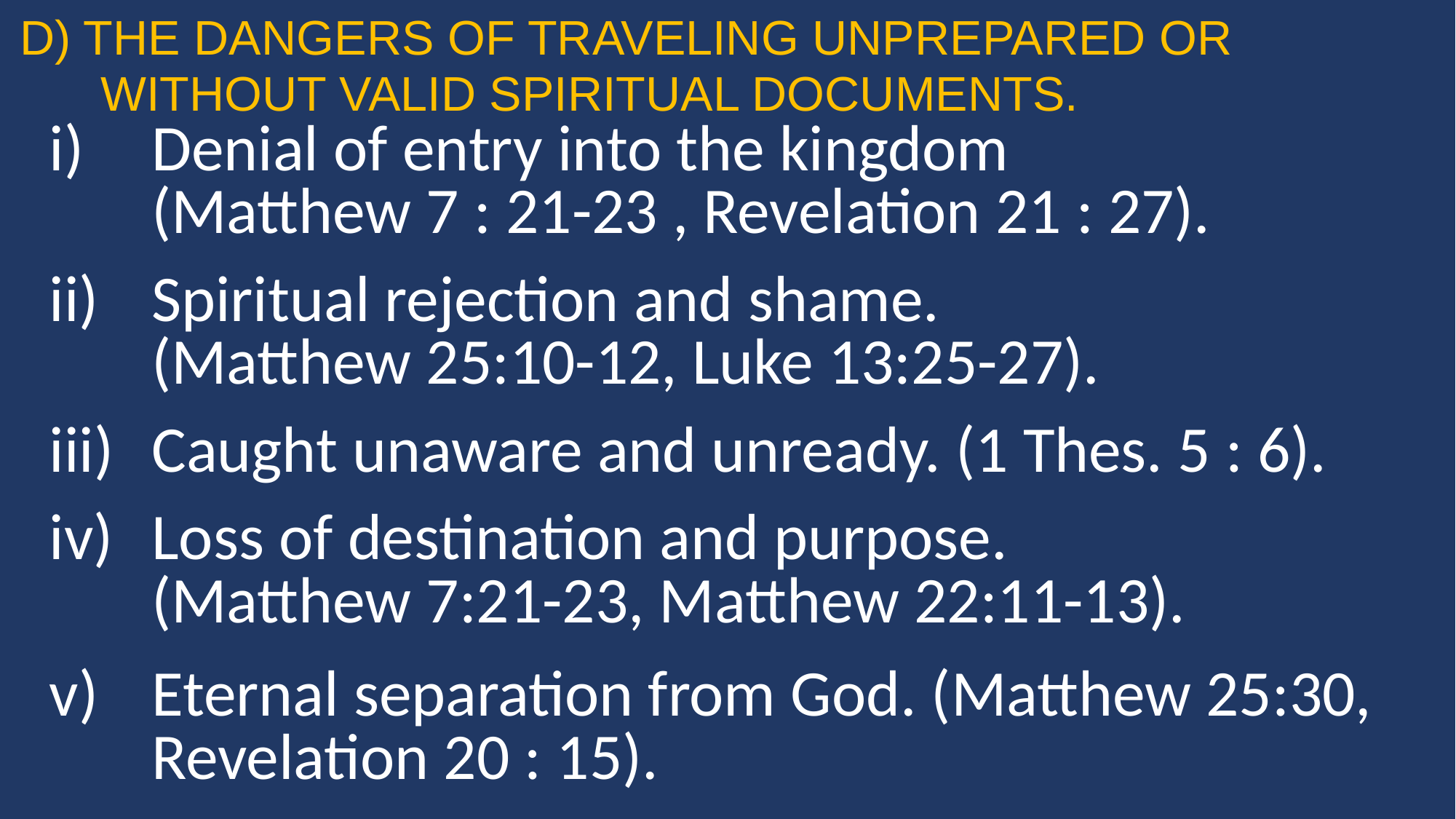

D) THE DANGERS OF TRAVELING UNPREPARED OR
      WITHOUT VALID SPIRITUAL DOCUMENTS.
Denial of entry into the kingdom                   (Matthew 7 : 21-23 , Revelation 21 : 27).

Spiritual rejection and shame.                   (Matthew 25:10-12, Luke 13:25-27).

Caught unaware and unready. (1 Thes. 5 : 6).

Loss of destination and purpose.            (Matthew 7:21-23, Matthew 22:11-13).

Eternal separation from God. (Matthew 25:30, Revelation 20 : 15).